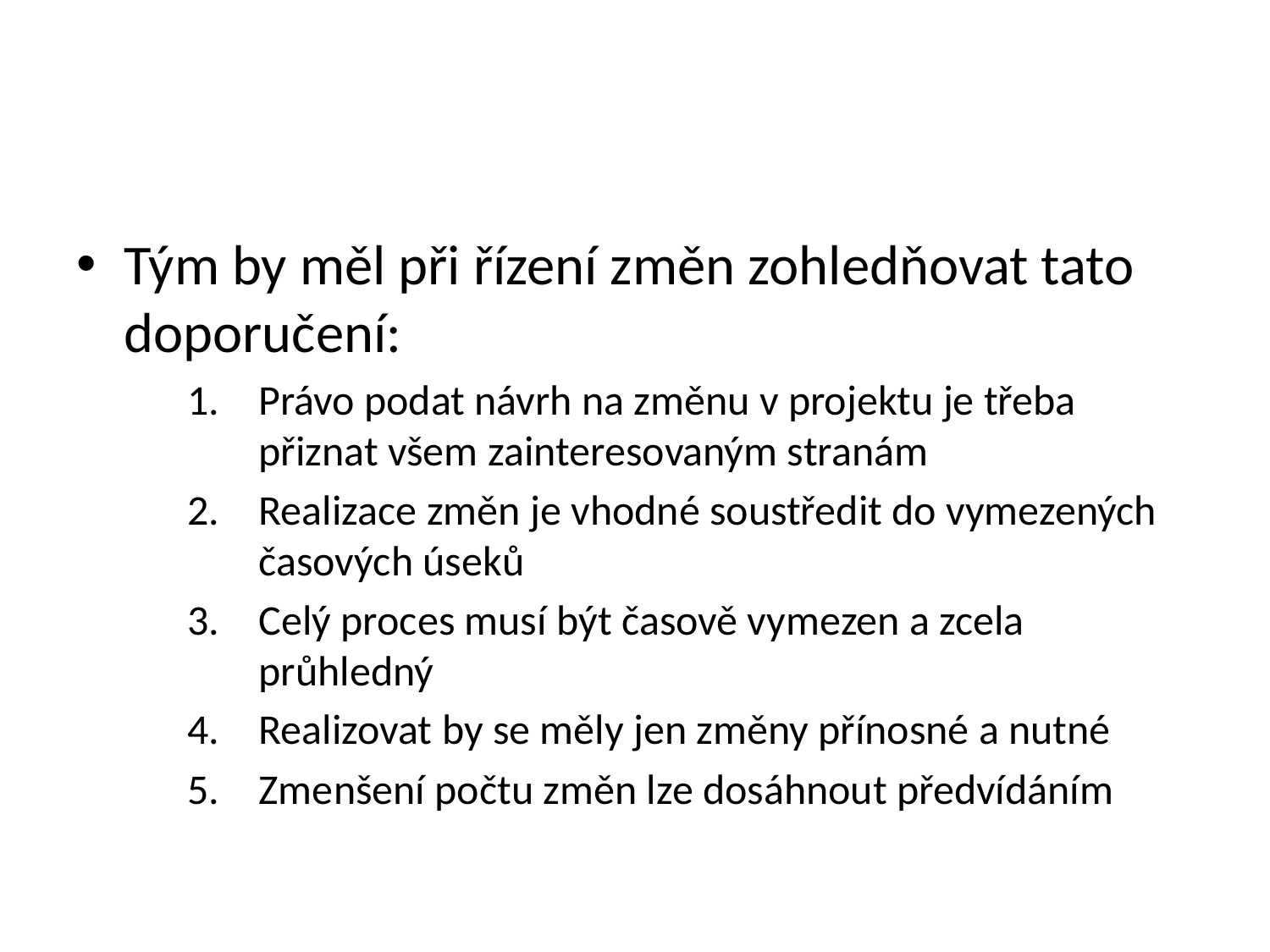

#
Tým by měl při řízení změn zohledňovat tato doporučení:
Právo podat návrh na změnu v projektu je třeba přiznat všem zainteresovaným stranám
Realizace změn je vhodné soustředit do vymezených časových úseků
Celý proces musí být časově vymezen a zcela průhledný
Realizovat by se měly jen změny přínosné a nutné
Zmenšení počtu změn lze dosáhnout předvídáním